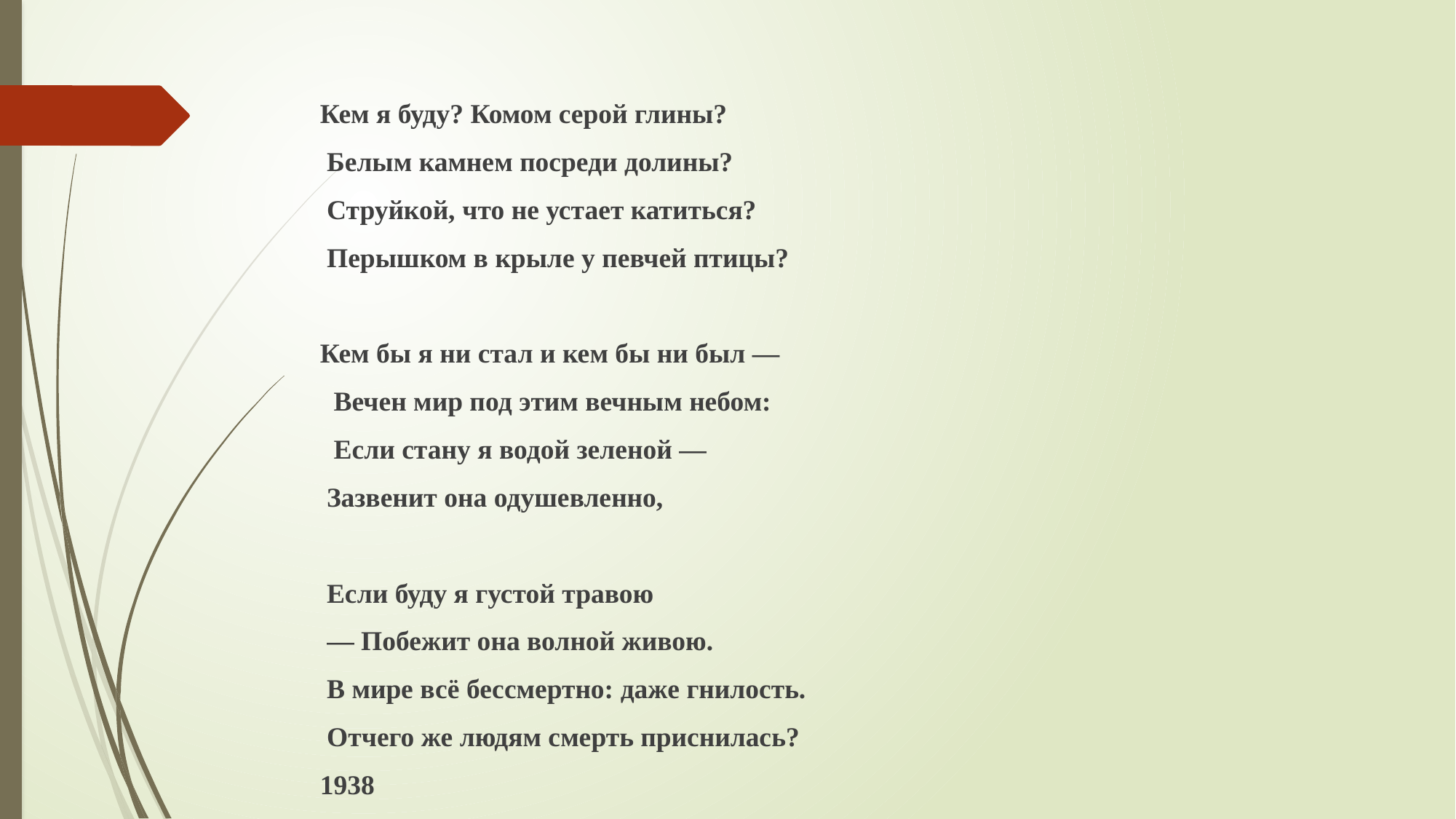

Кем я буду? Комом серой глины?
 Белым камнем посреди долины?
 Струйкой, что не устает катиться?
 Перышком в крыле у певчей птицы?

Кем бы я ни стал и кем бы ни был —
  Вечен мир под этим вечным небом:
  Если стану я водой зеленой —
 Зазвенит она одушевленно,

 Если буду я густой травою
 — Побежит она волной живою.
 В мире всё бессмертно: даже гнилость.
 Отчего же людям смерть приснилась?
1938